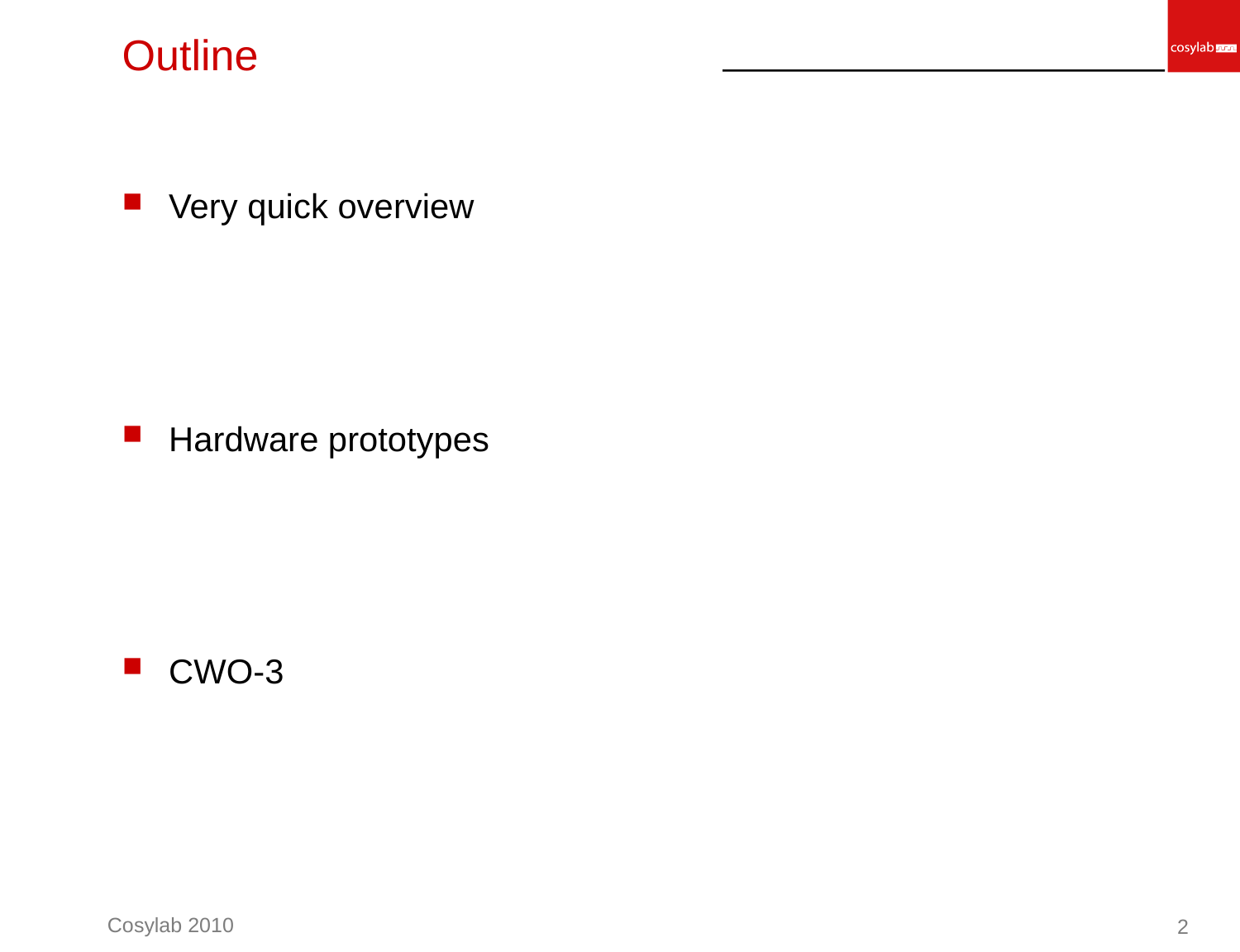

# Outline

Very quick overview

Hardware prototypes

CWO-3
2
Cosylab 2010